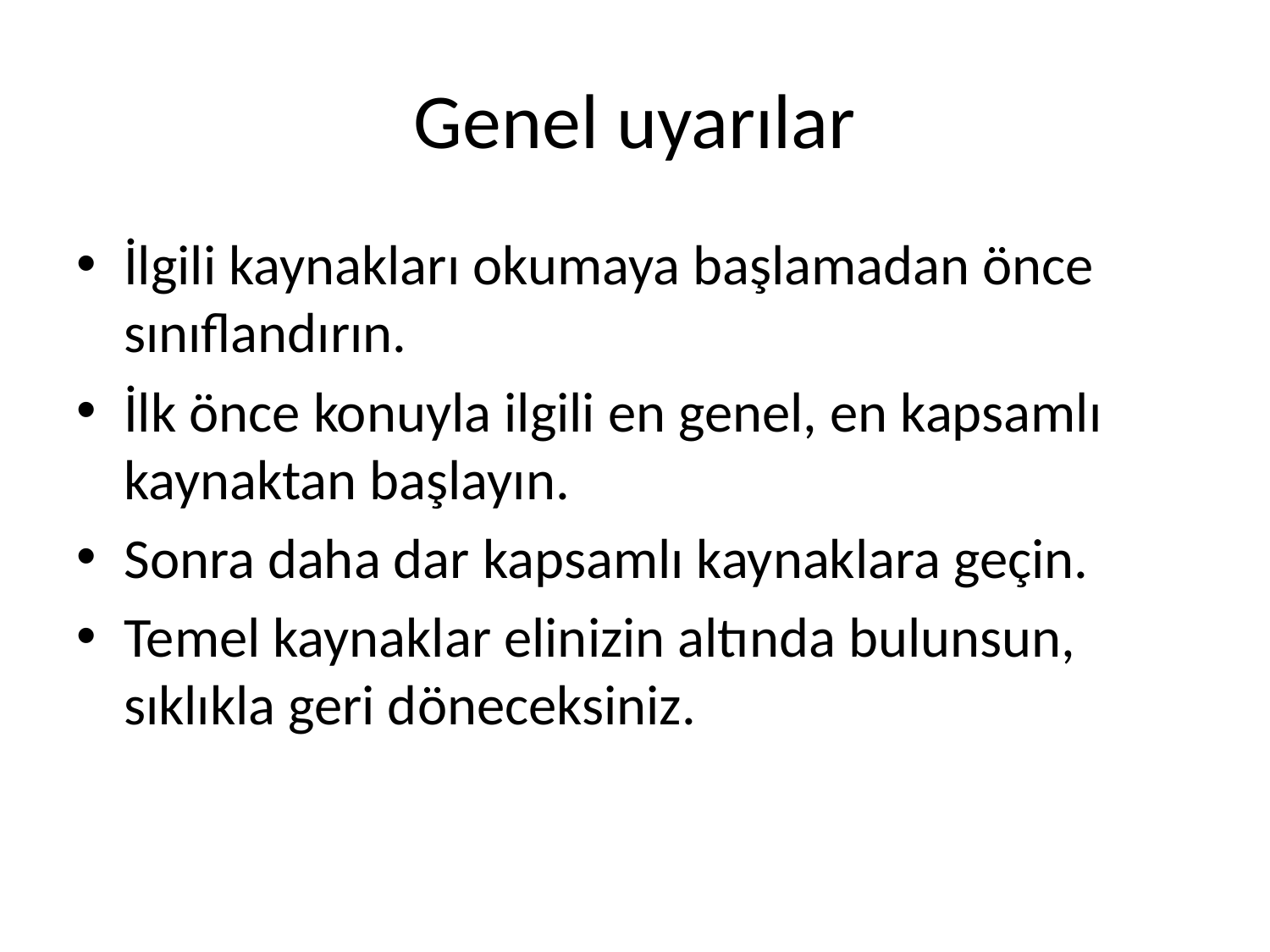

# Genel uyarılar
İlgili kaynakları okumaya başlamadan önce sınıflandırın.
İlk önce konuyla ilgili en genel, en kapsamlı kaynaktan başlayın.
Sonra daha dar kapsamlı kaynaklara geçin.
Temel kaynaklar elinizin altında bulunsun, sıklıkla geri döneceksiniz.